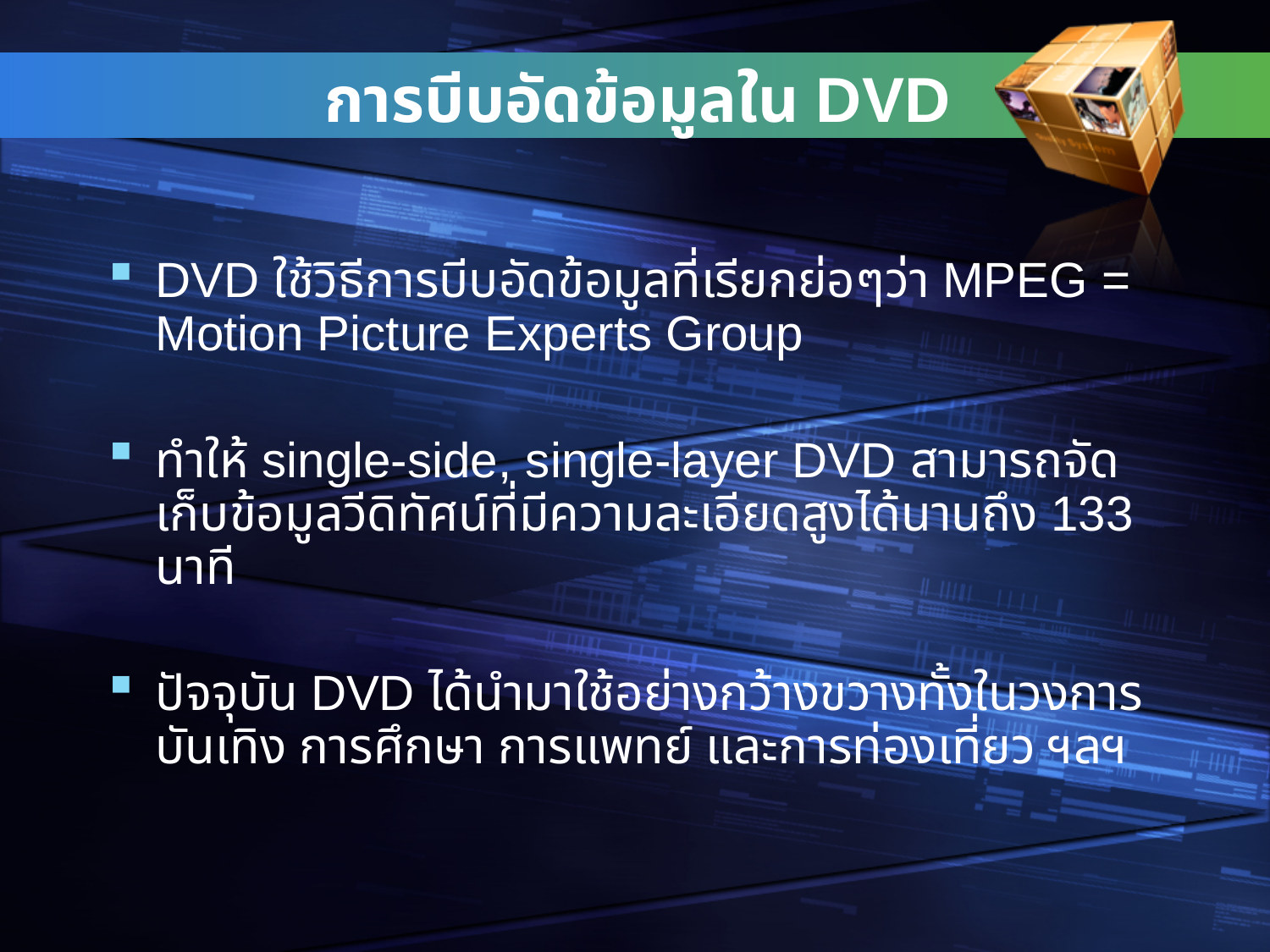

# การบีบอัดข้อมูลใน DVD

DVD ใช้วิธีการบีบอัดข้อมูลที่เรียกย่อๆว่า MPEG = Motion Picture Experts Group

ทำให้ single-side, single-layer DVD สามารถจัดเก็บข้อมูลวีดิทัศน์ที่มีความละเอียดสูงได้นานถึง 133 นาที

ปัจจุบัน DVD ได้นำมาใช้อย่างกว้างขวางทั้งในวงการบันเทิง การศึกษา การแพทย์ และการท่องเที่ยว ฯลฯ